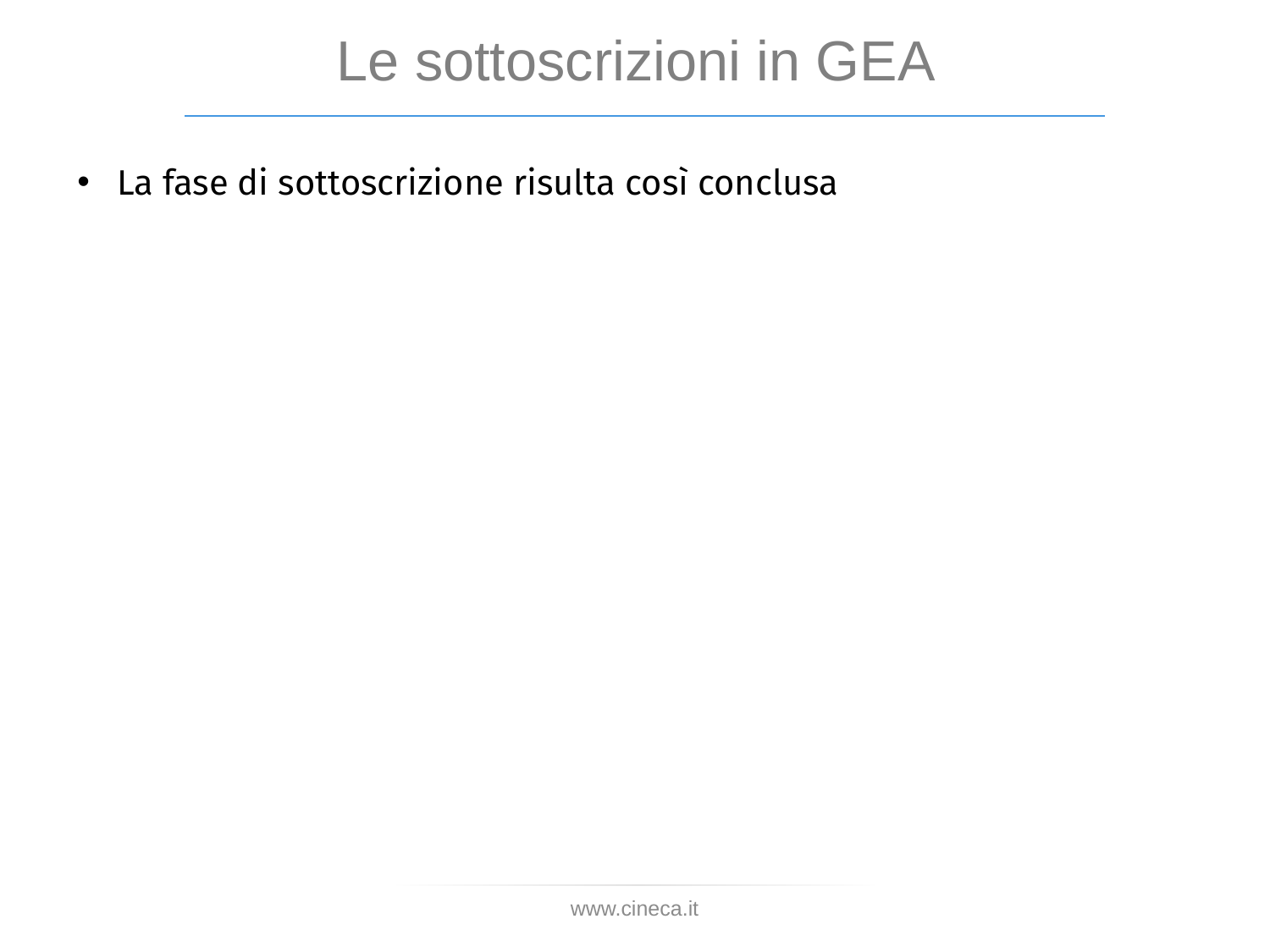

# Le sottoscrizioni in GEA
La fase di sottoscrizione risulta così conclusa
www.cineca.it